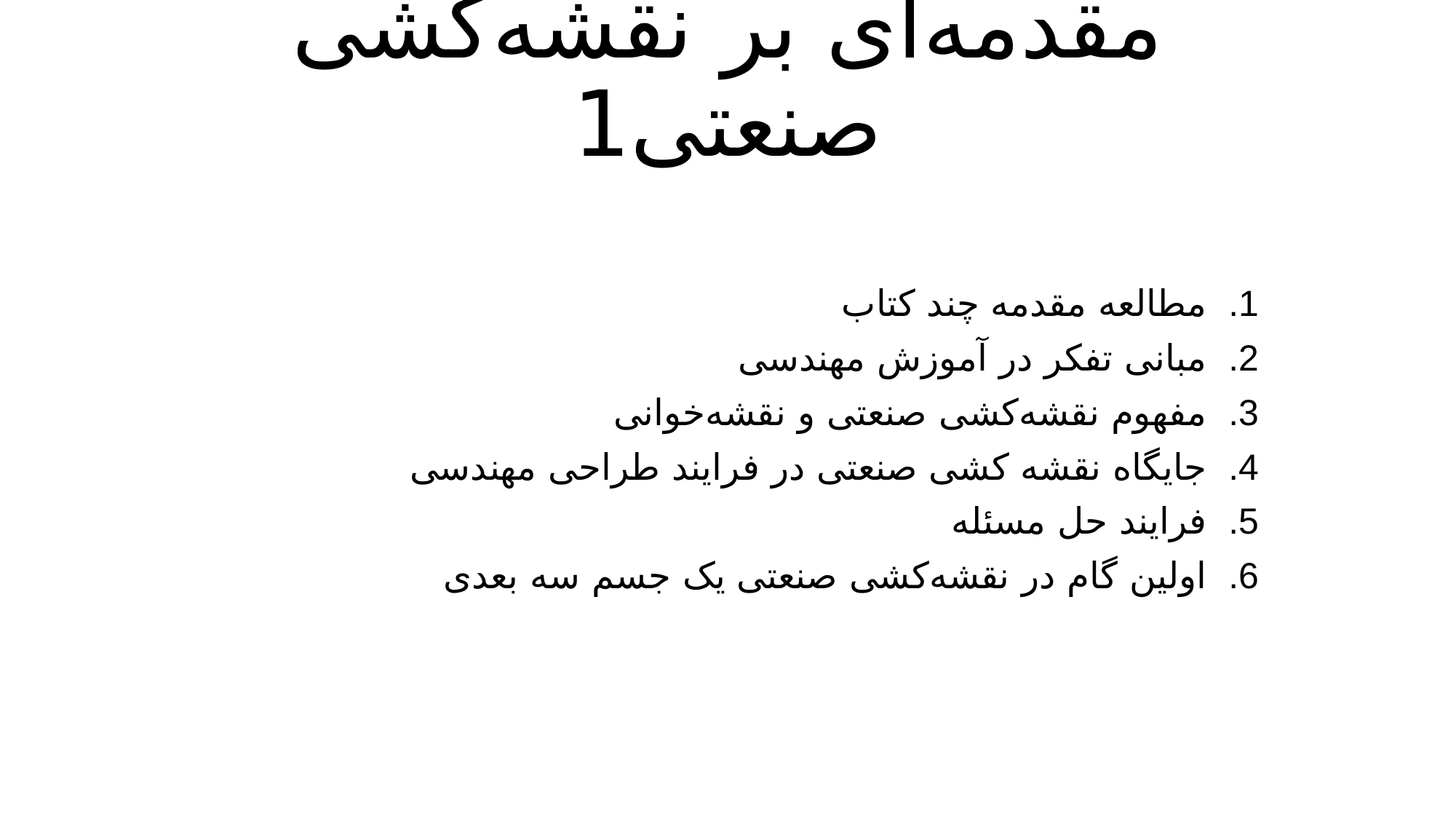

# مقدمه‌ای بر نقشه‌کشی صنعتی1
مطالعه مقدمه چند کتاب
مبانی تفکر در آموزش مهندسی
مفهوم نقشه‌کشی صنعتی و نقشه‌خوانی
جایگاه نقشه کشی صنعتی در فرایند طراحی مهندسی
فرایند حل مسئله
اولین گام در نقشه‌کشی صنعتی یک جسم سه بعدی